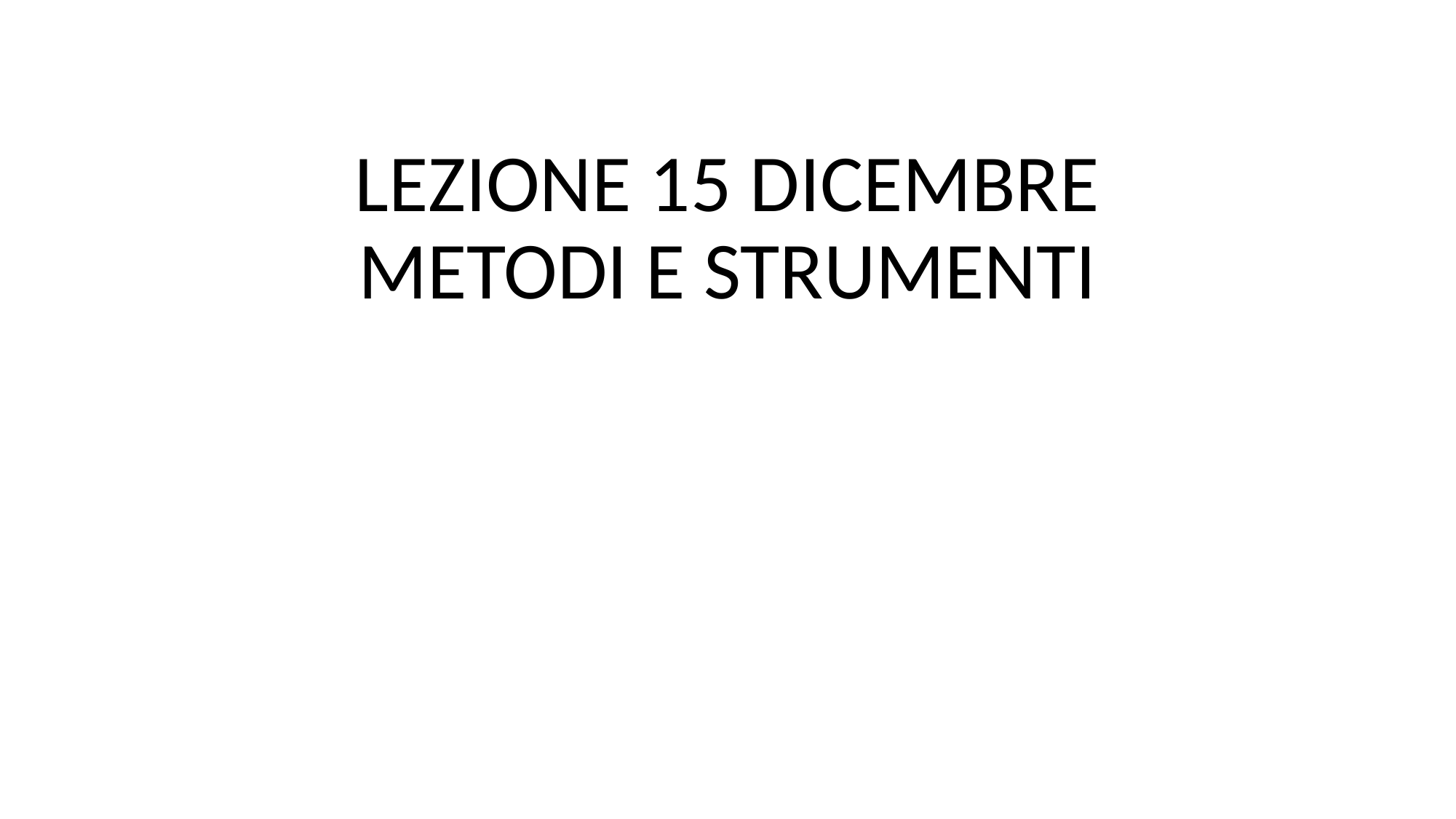

# LEZIONE 15 DICEMBRE METODI E STRUMENTI